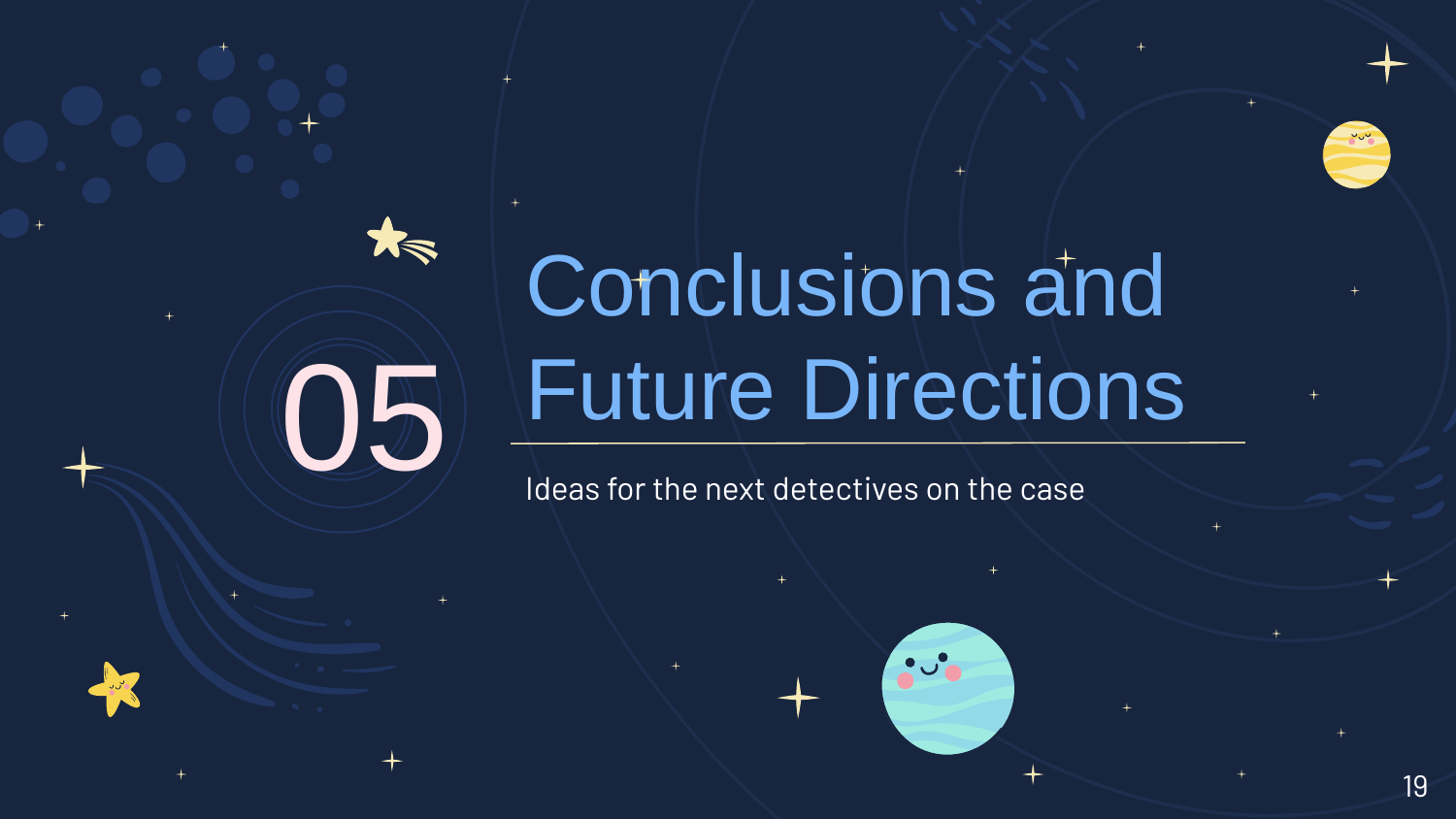

# Conclusions and Future Directions

05

Ideas for the next detectives on the case

19